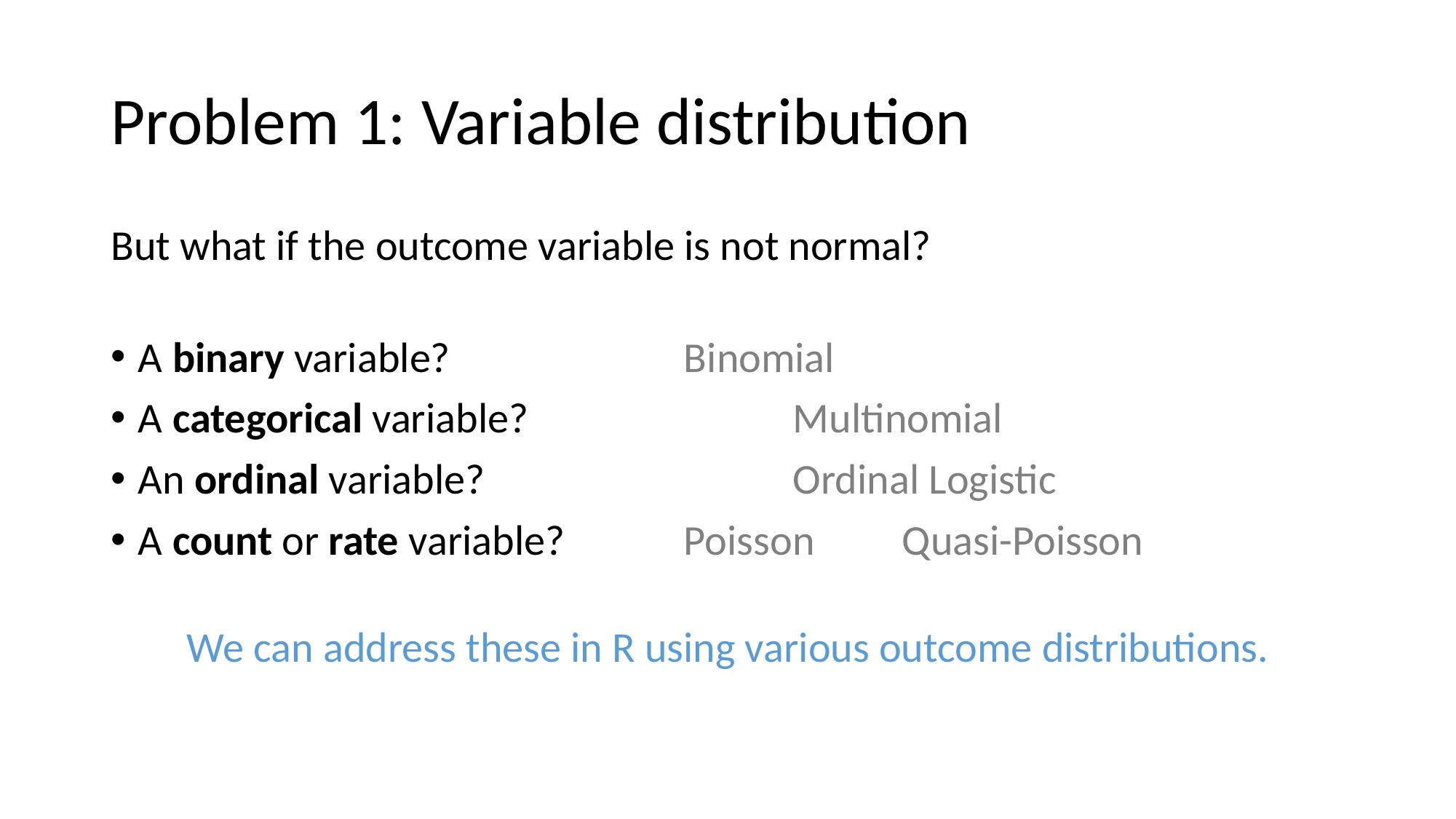

# Problem 1: Variable distribution
But what if the outcome variable is not normal?
A binary variable?			Binomial
A categorical variable?			Multinomial
An ordinal variable?			Ordinal Logistic
A count or rate variable?		Poisson 	Quasi-Poisson
We can address these in R using various outcome distributions.